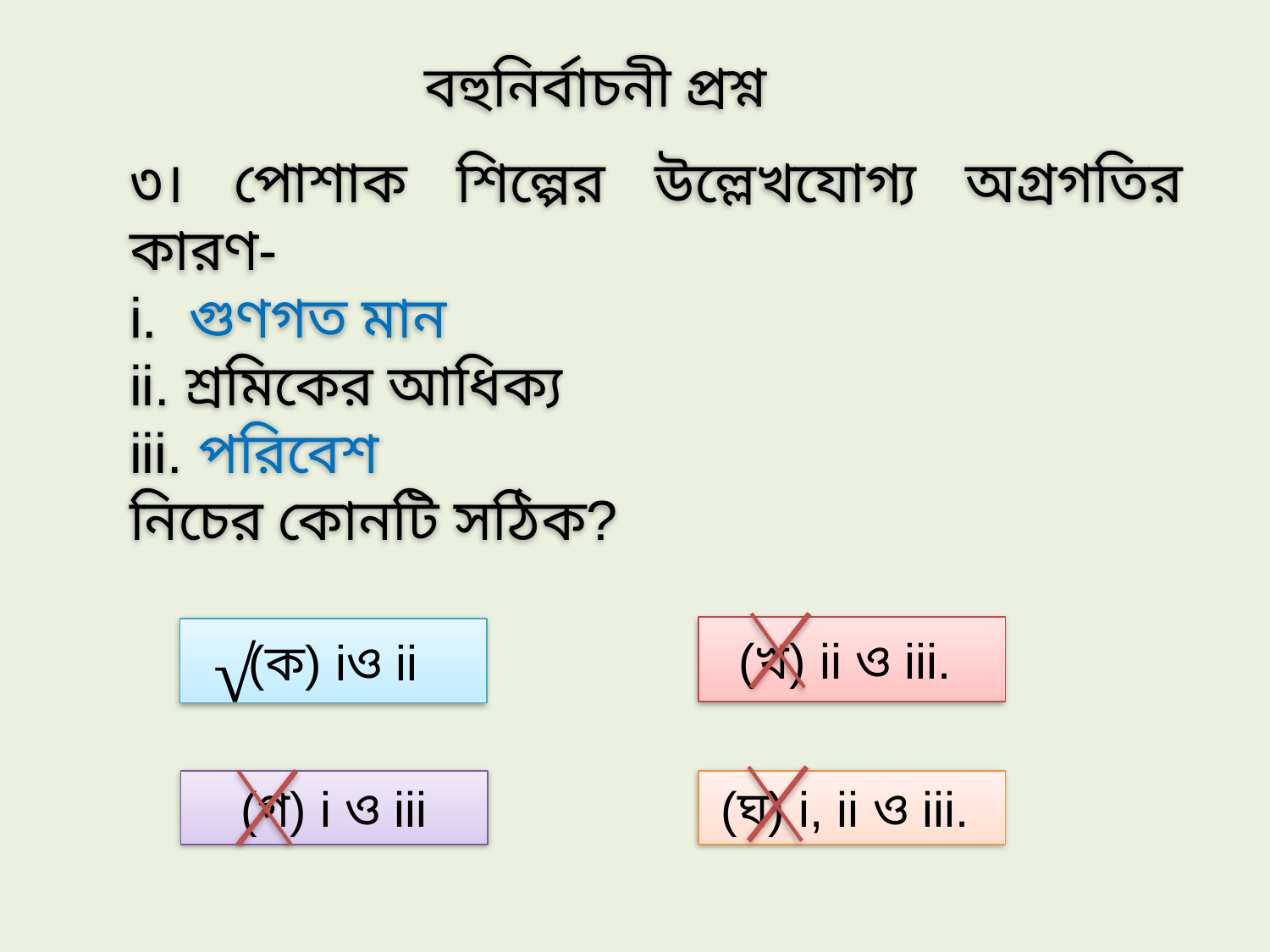

বহুনির্বাচনী প্রশ্ন
৩। পোশাক শিল্পের উল্লেখযোগ্য অগ্রগতির কারণ-
i.  গুণগত মান
ii. শ্রমিকের আধিক্য
iii. পরিবেশ
নিচের কোনটি সঠিক?
(খ) ii ও iii.
(ক) iও ii
√
(গ) i ও iii
(ঘ) i, ii ও iii.